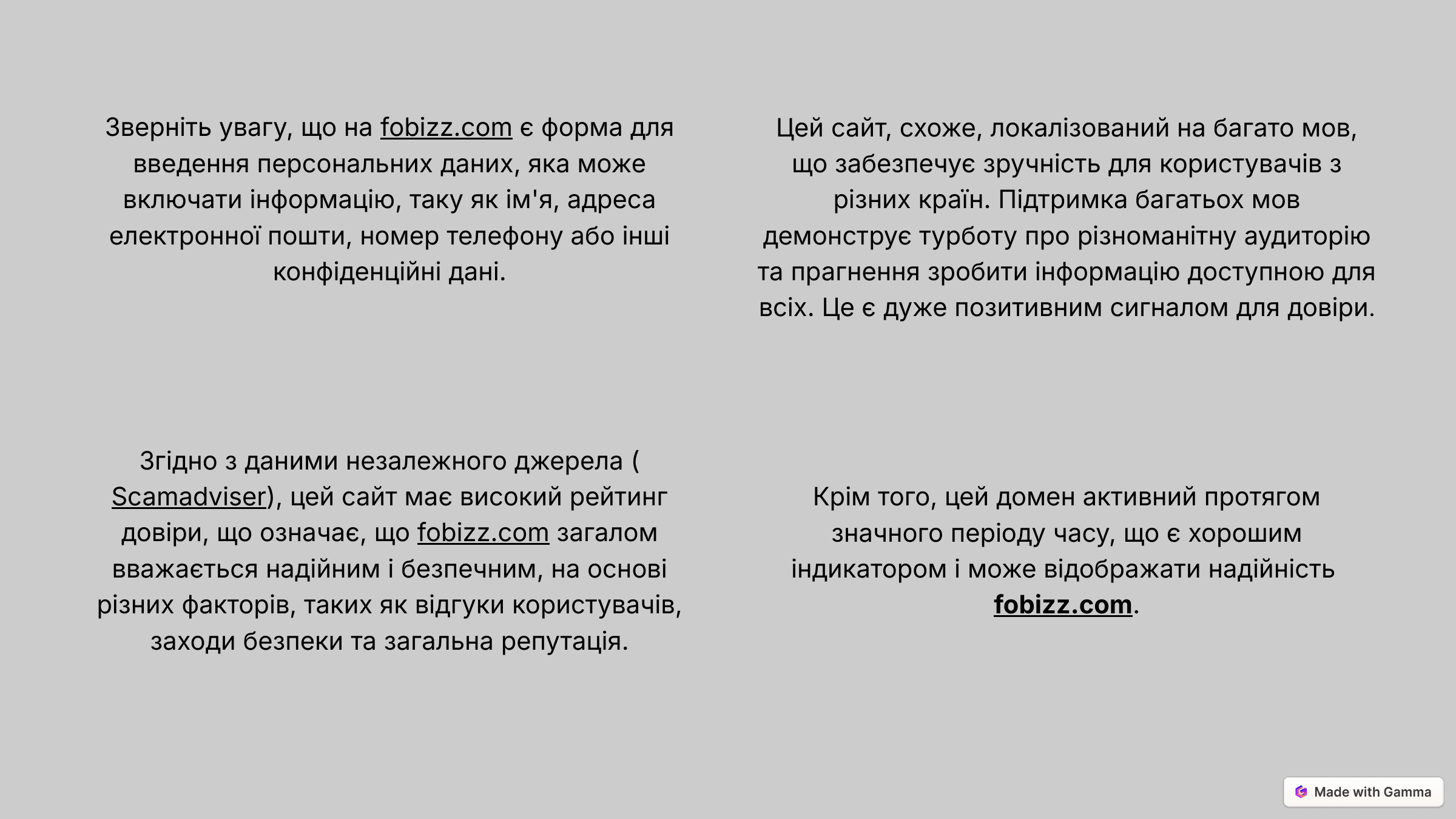

Цей сайт, схоже, локалізований на багато мов, що забезпечує зручність для користувачів з різних країн. Підтримка багатьох мов демонструє турботу про різноманітну аудиторію та прагнення зробити інформацію доступною для всіх. Це є дуже позитивним сигналом для довіри.
Зверніть увагу, що на fobizz.com є форма для введення персональних даних, яка може включати інформацію, таку як ім'я, адреса електронної пошти, номер телефону або інші конфіденційні дані.
Згідно з даними незалежного джерела (Scamadviser), цей сайт має високий рейтинг довіри, що означає, що fobizz.com загалом вважається надійним і безпечним, на основі різних факторів, таких як відгуки користувачів, заходи безпеки та загальна репутація.
Крім того, цей домен активний протягом значного періоду часу, що є хорошим індикатором і може відображати надійність fobizz.com.